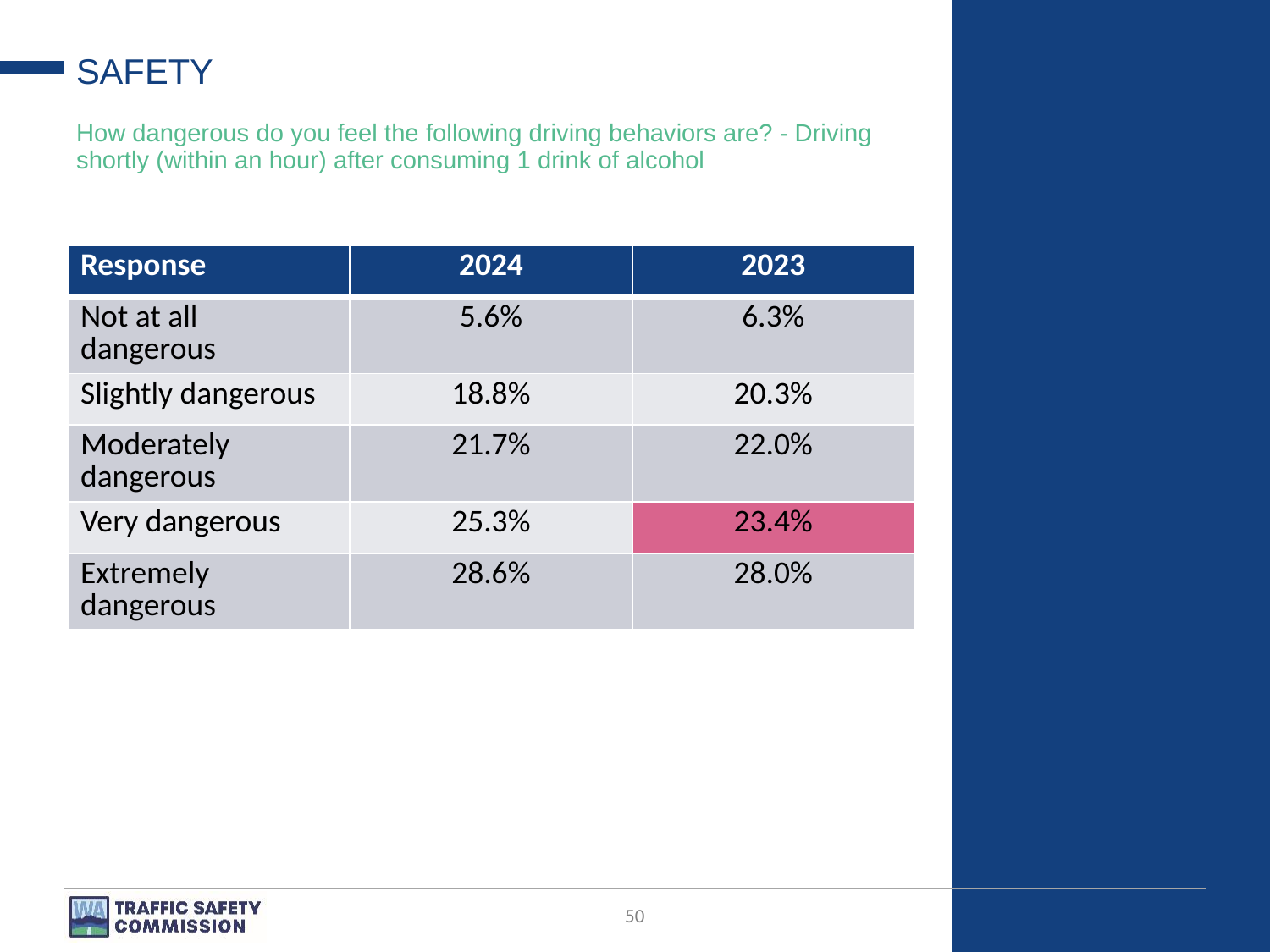

# SAFETY
How dangerous do you feel the following driving behaviors are? - Driving shortly (within an hour) after consuming 1 drink of alcohol
| Response | 2024 | 2023 |
| --- | --- | --- |
| Not at all dangerous | 5.6% | 6.3% |
| Slightly dangerous | 18.8% | 20.3% |
| Moderately dangerous | 21.7% | 22.0% |
| Very dangerous | 25.3% | 23.4% |
| Extremely dangerous | 28.6% | 28.0% |